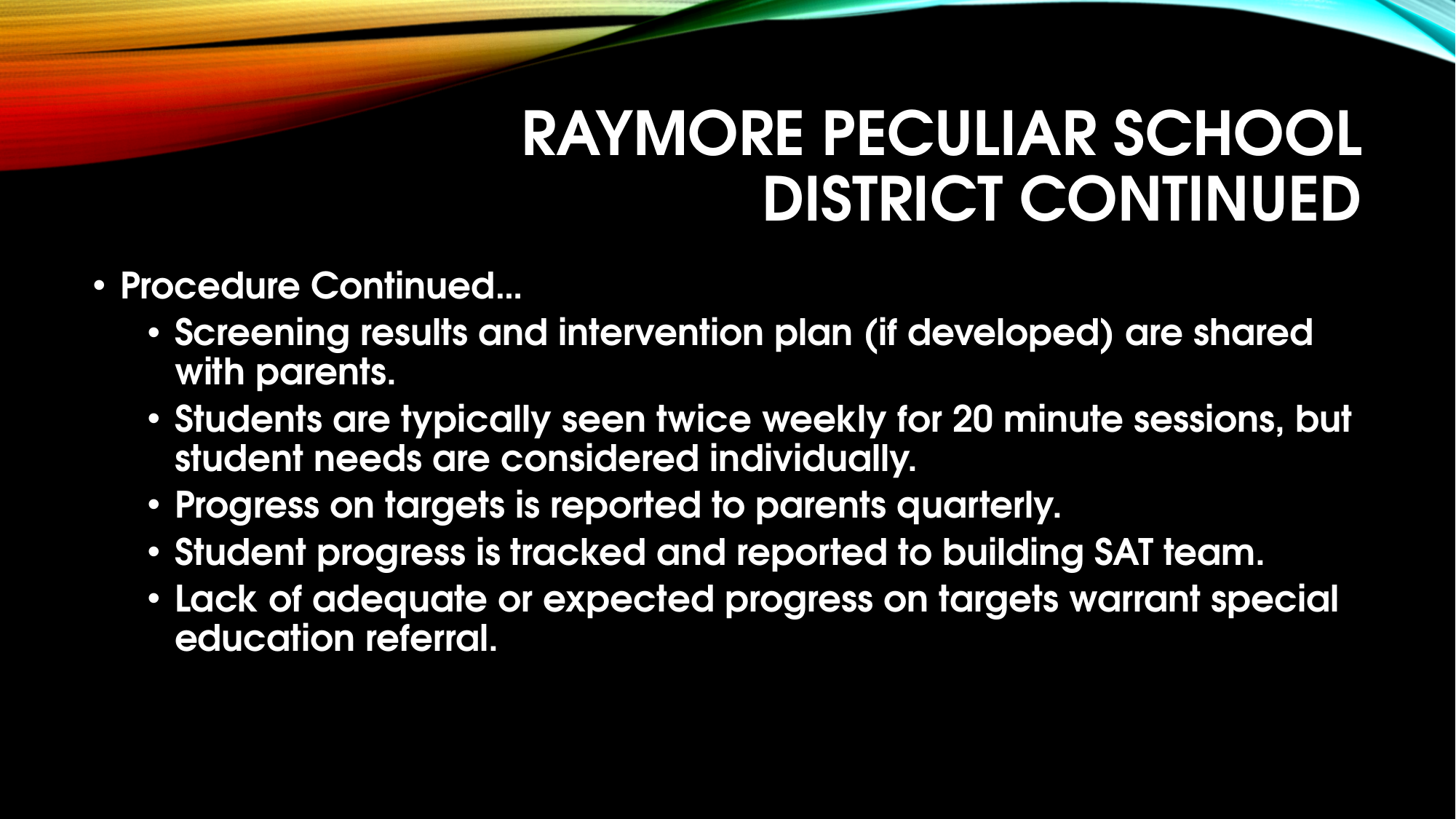

# Raymore peculiar school district continued
Procedure Continued…
Screening results and intervention plan (if developed) are shared with parents.
Students are typically seen twice weekly for 20 minute sessions, but student needs are considered individually.
Progress on targets is reported to parents quarterly.
Student progress is tracked and reported to building SAT team.
Lack of adequate or expected progress on targets warrant special education referral.